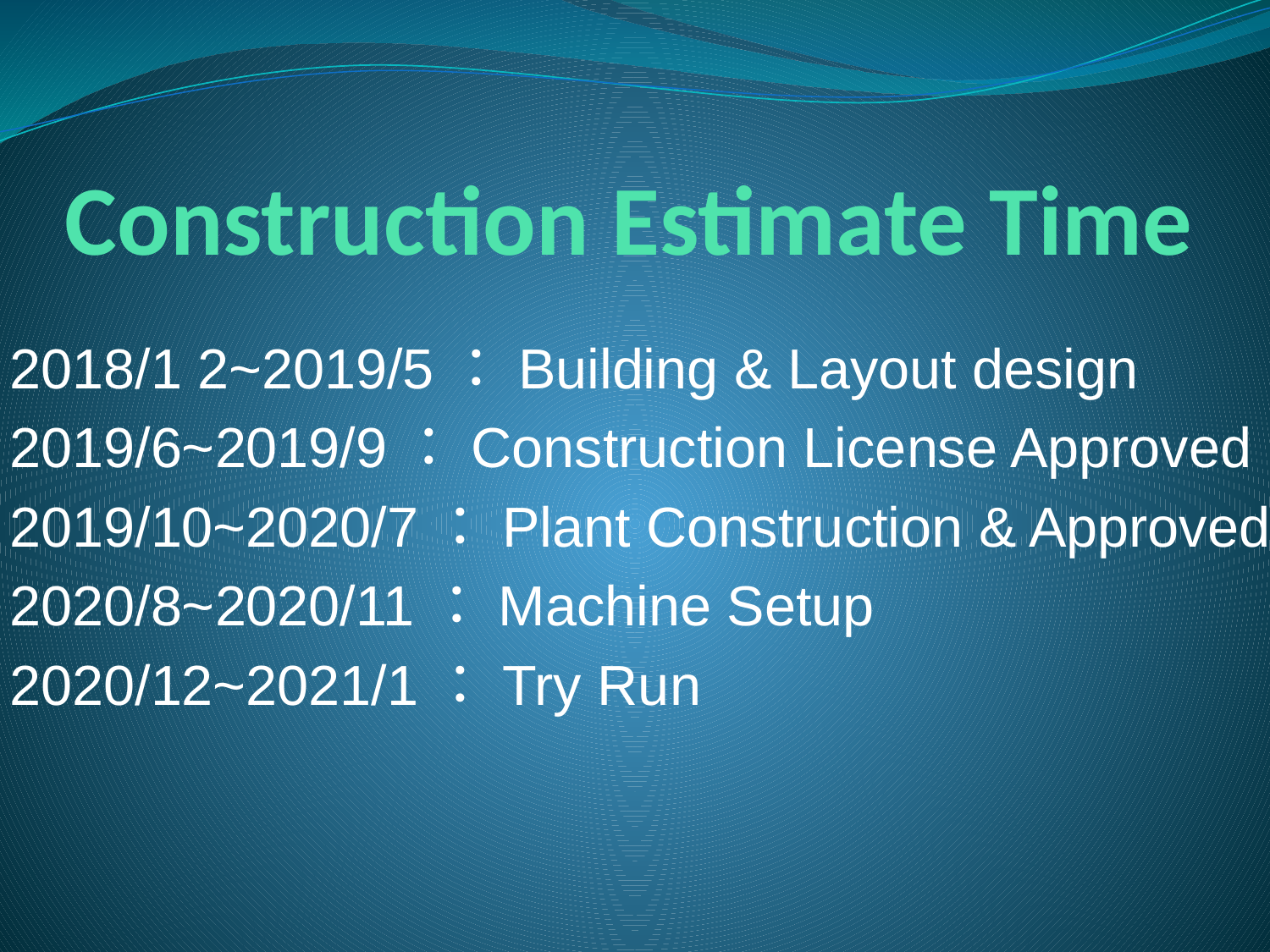

# Construction Estimate Time
2018/1 2~2019/5：Building & Layout design
2019/6~2019/9：Construction License Approved
2019/10~2020/7：Plant Construction & Approved
2020/8~2020/11：Machine Setup
2020/12~2021/1：Try Run